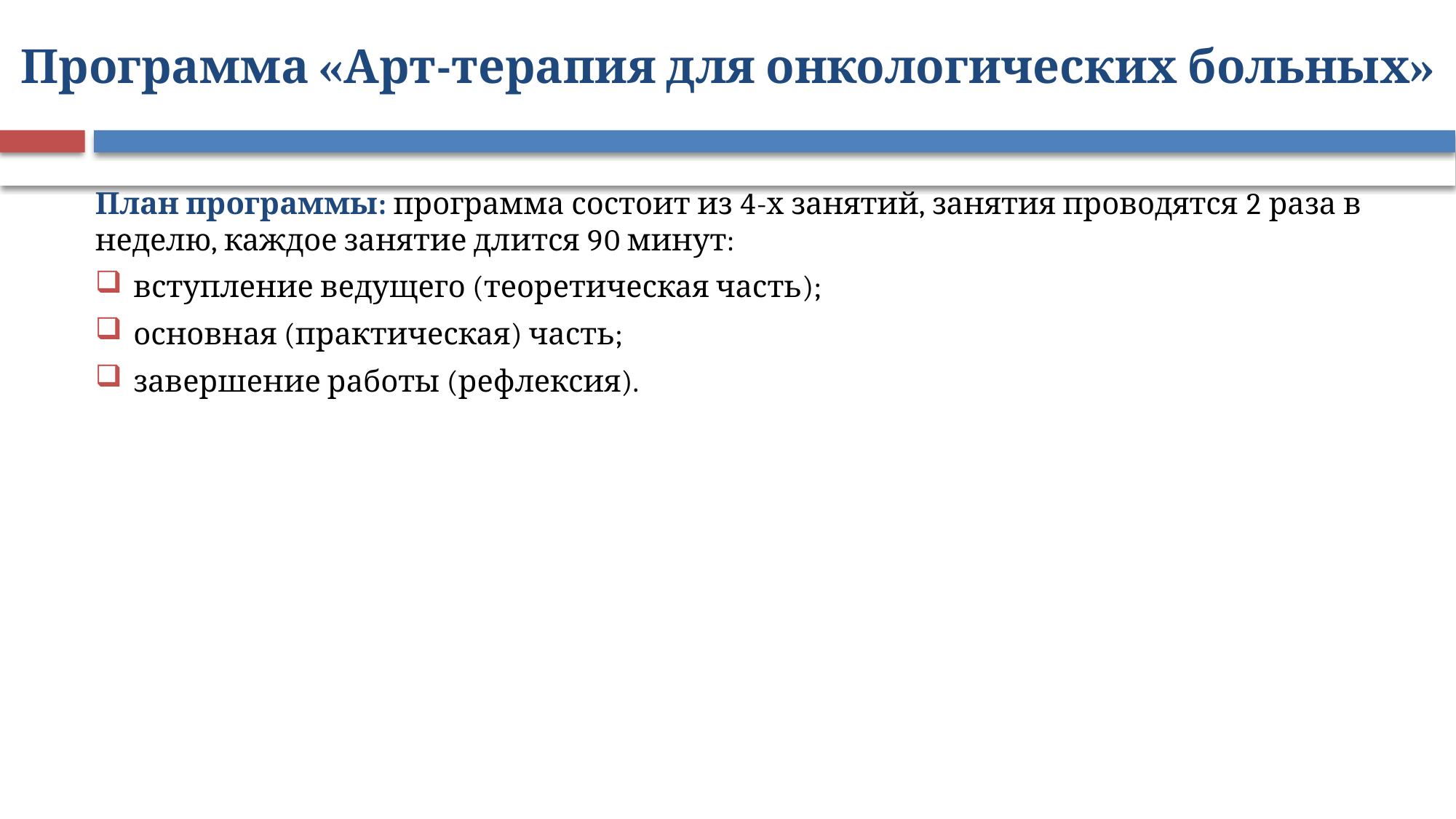

# Программа «Арт-терапия для онкологических больных»
План программы: программа состоит из 4-х занятий, занятия проводятся 2 раза в неделю, каждое занятие длится 90 минут:
вступление ведущего (теоретическая часть);
основная (практическая) часть;
завершение работы (рефлексия).